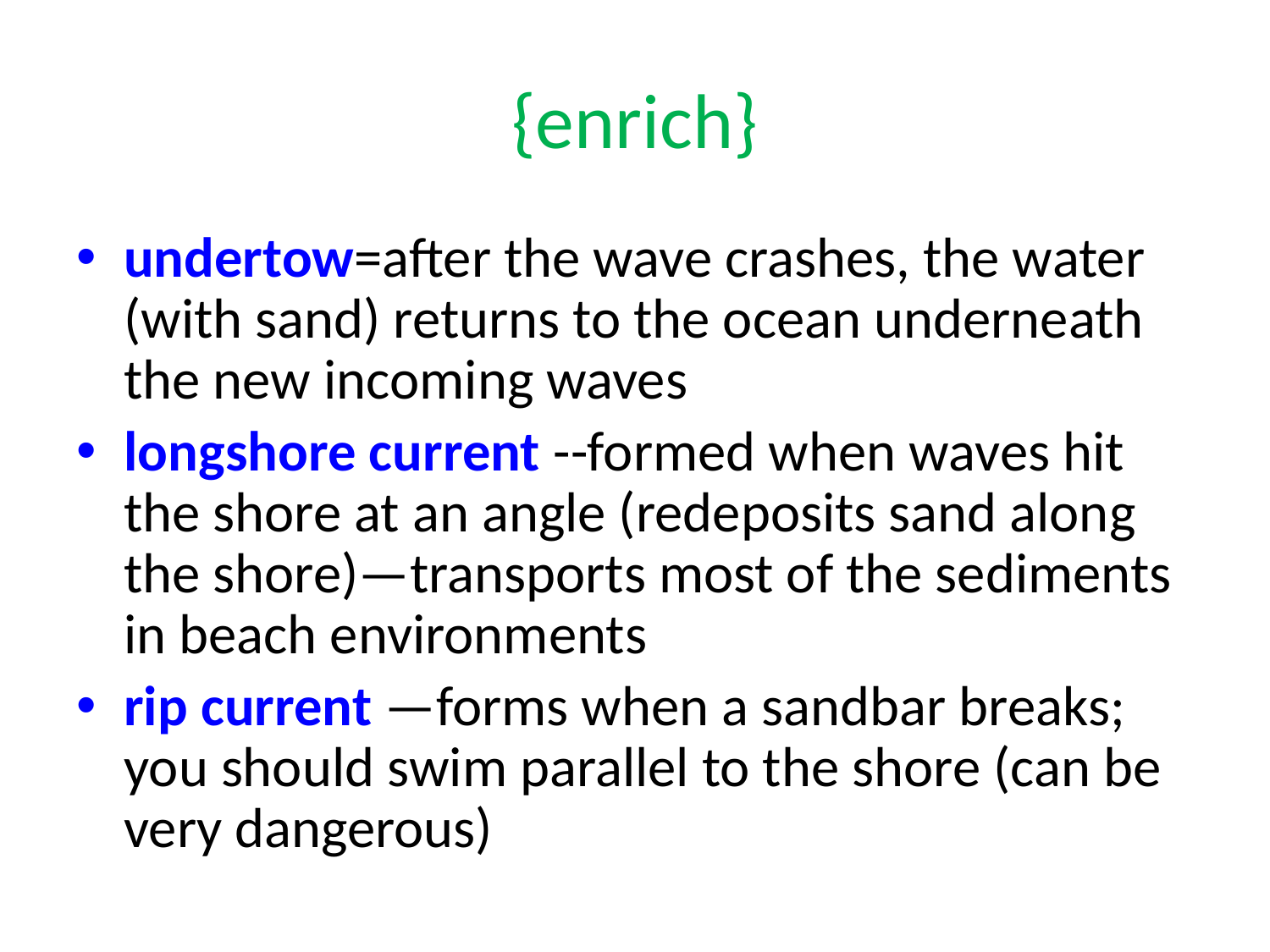

# {enrich}
undertow=after the wave crashes, the water (with sand) returns to the ocean underneath the new incoming waves
longshore current --formed when waves hit the shore at an angle (redeposits sand along the shore)—transports most of the sediments in beach environments
rip current —forms when a sandbar breaks; you should swim parallel to the shore (can be very dangerous)